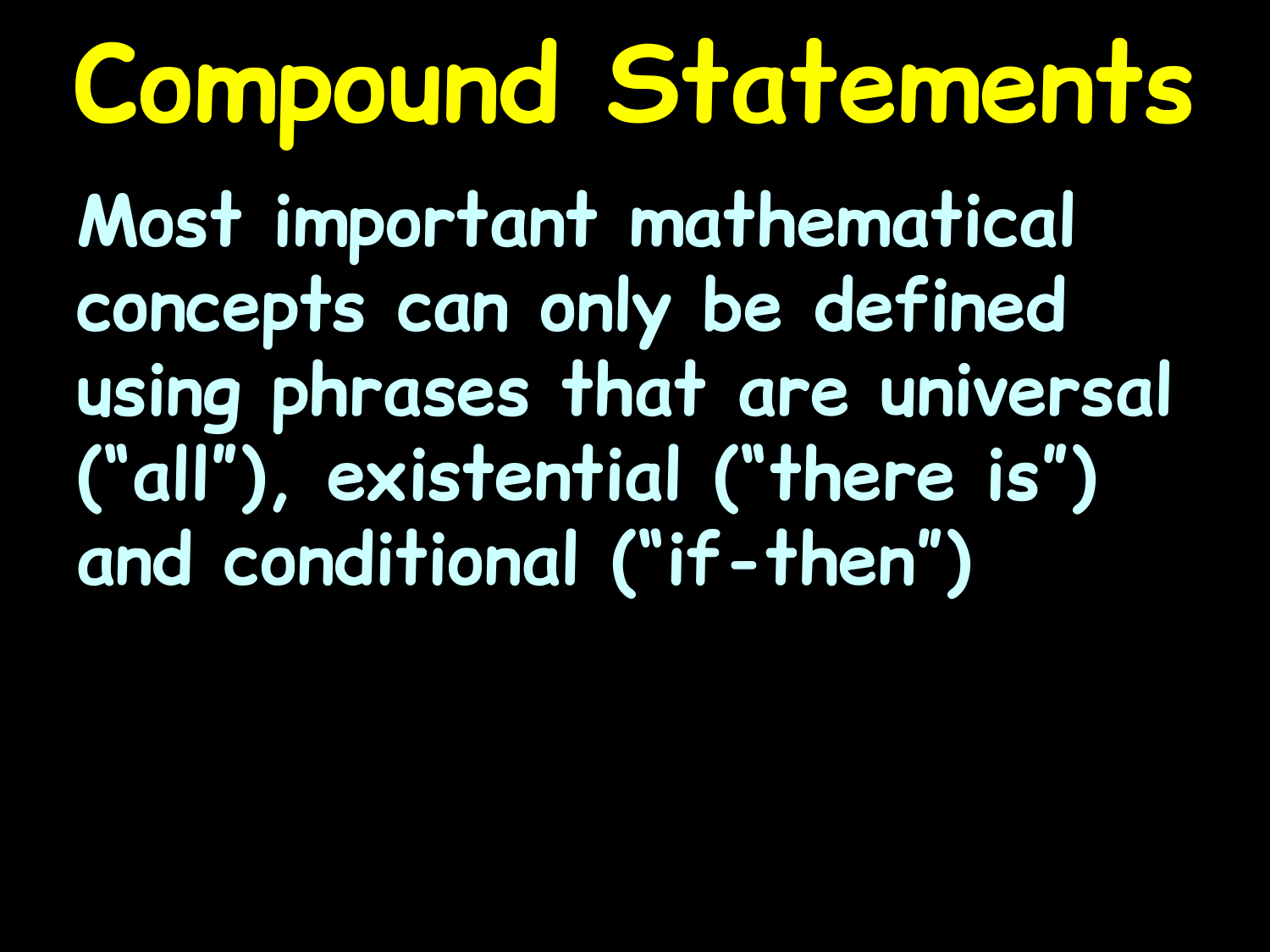

# Compound Statements
Most important mathematical concepts can only be defined using phrases that are universal (“all”), existential (“there is”) and conditional (“if-then”)